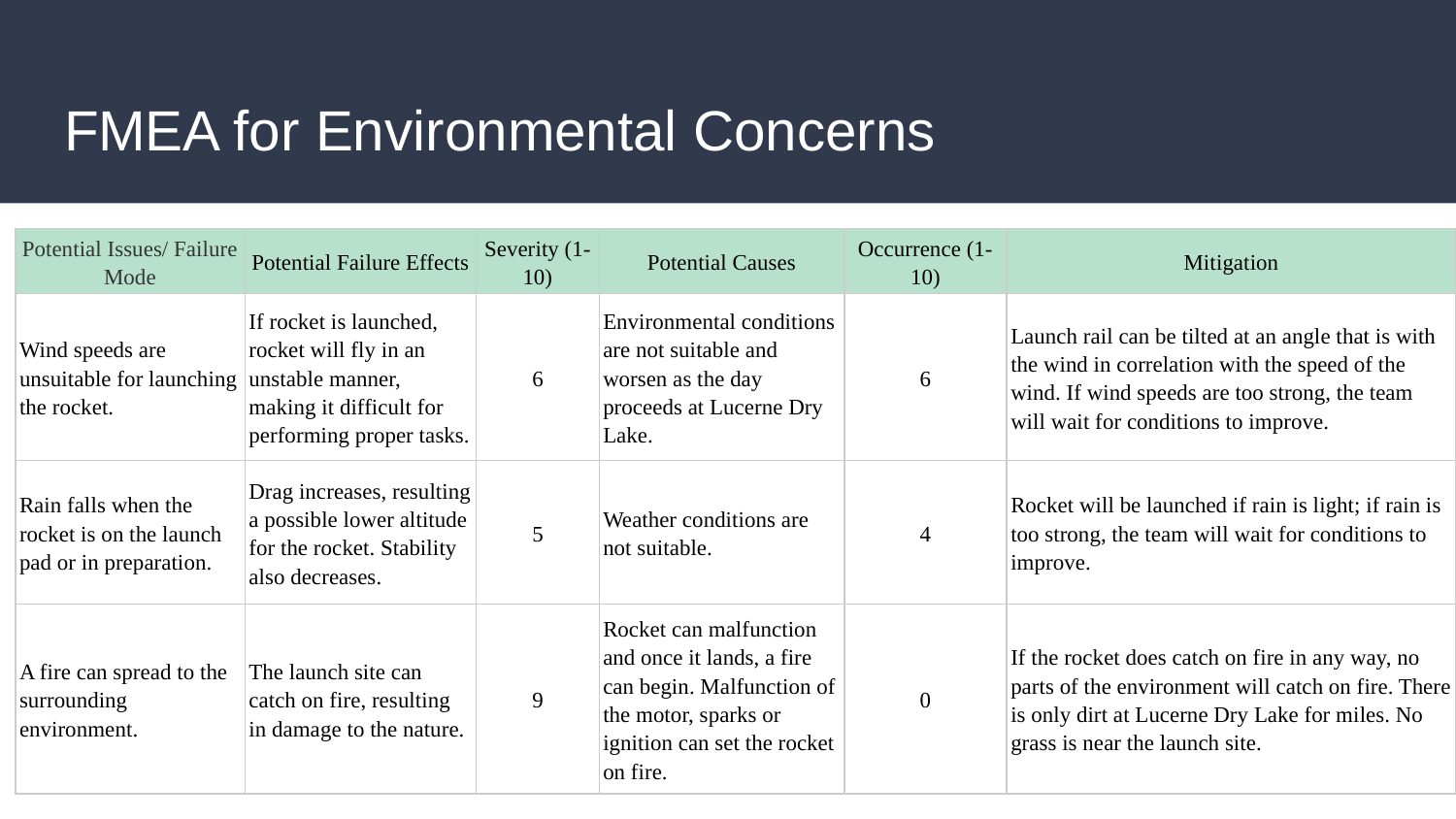

# FMEA for Environmental Concerns

| Potential Issues/ Failure Mode | Potential Failure Effects | Severity (1-10) | Potential Causes | Occurrence (1-10) | Mitigation |
| --- | --- | --- | --- | --- | --- |
| Wind speeds are unsuitable for launching the rocket. | If rocket is launched, rocket will fly in an unstable manner, making it difficult for performing proper tasks. | 6 | Environmental conditions are not suitable and worsen as the day proceeds at Lucerne Dry Lake. | 6 | Launch rail can be tilted at an angle that is with the wind in correlation with the speed of the wind. If wind speeds are too strong, the team will wait for conditions to improve. |
| Rain falls when the rocket is on the launch pad or in preparation. | Drag increases, resulting a possible lower altitude for the rocket. Stability also decreases. | 5 | Weather conditions are not suitable. | 4 | Rocket will be launched if rain is light; if rain is too strong, the team will wait for conditions to improve. |
| A fire can spread to the surrounding environment. | The launch site can catch on fire, resulting in damage to the nature. | 9 | Rocket can malfunction and once it lands, a fire can begin. Malfunction of the motor, sparks or ignition can set the rocket on fire. | 0 | If the rocket does catch on fire in any way, no parts of the environment will catch on fire. There is only dirt at Lucerne Dry Lake for miles. No grass is near the launch site. |